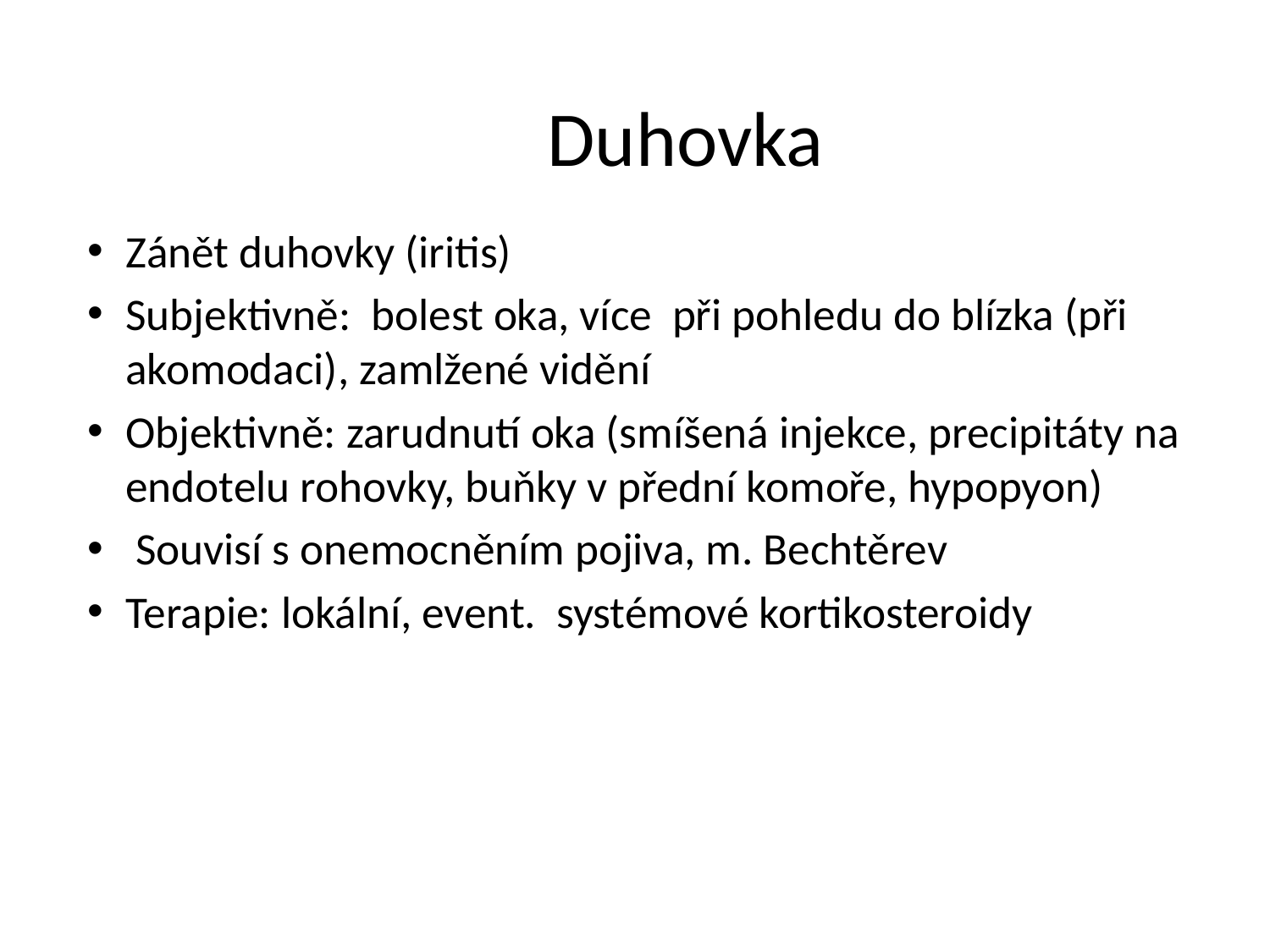

# Duhovka
Zánět duhovky (iritis)
Subjektivně:  bolest oka, více  při pohledu do blízka (při akomodaci), zamlžené vidění
Objektivně: zarudnutí oka (smíšená injekce, precipitáty na endotelu rohovky, buňky v přední komoře, hypopyon)
 Souvisí s onemocněním pojiva, m. Bechtěrev
Terapie: lokální, event.  systémové kortikosteroidy